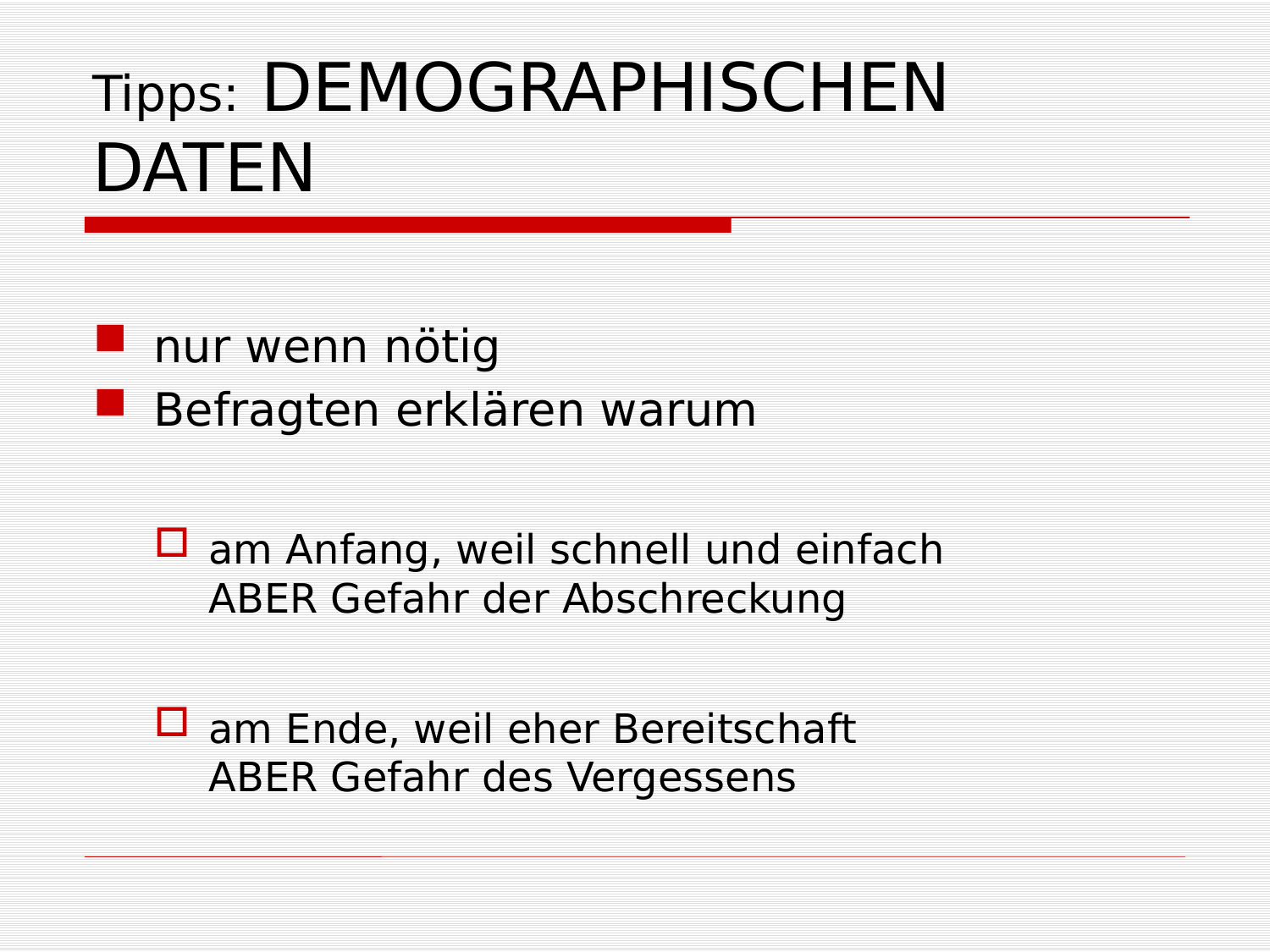

# Tipps: demographischen Daten

nur wenn nötig
Befragten erklären warum

am Anfang, weil schnell und einfach
ABER Gefahr der Abschreckung

am Ende, weil eher Bereitschaft
ABER Gefahr des Vergessens